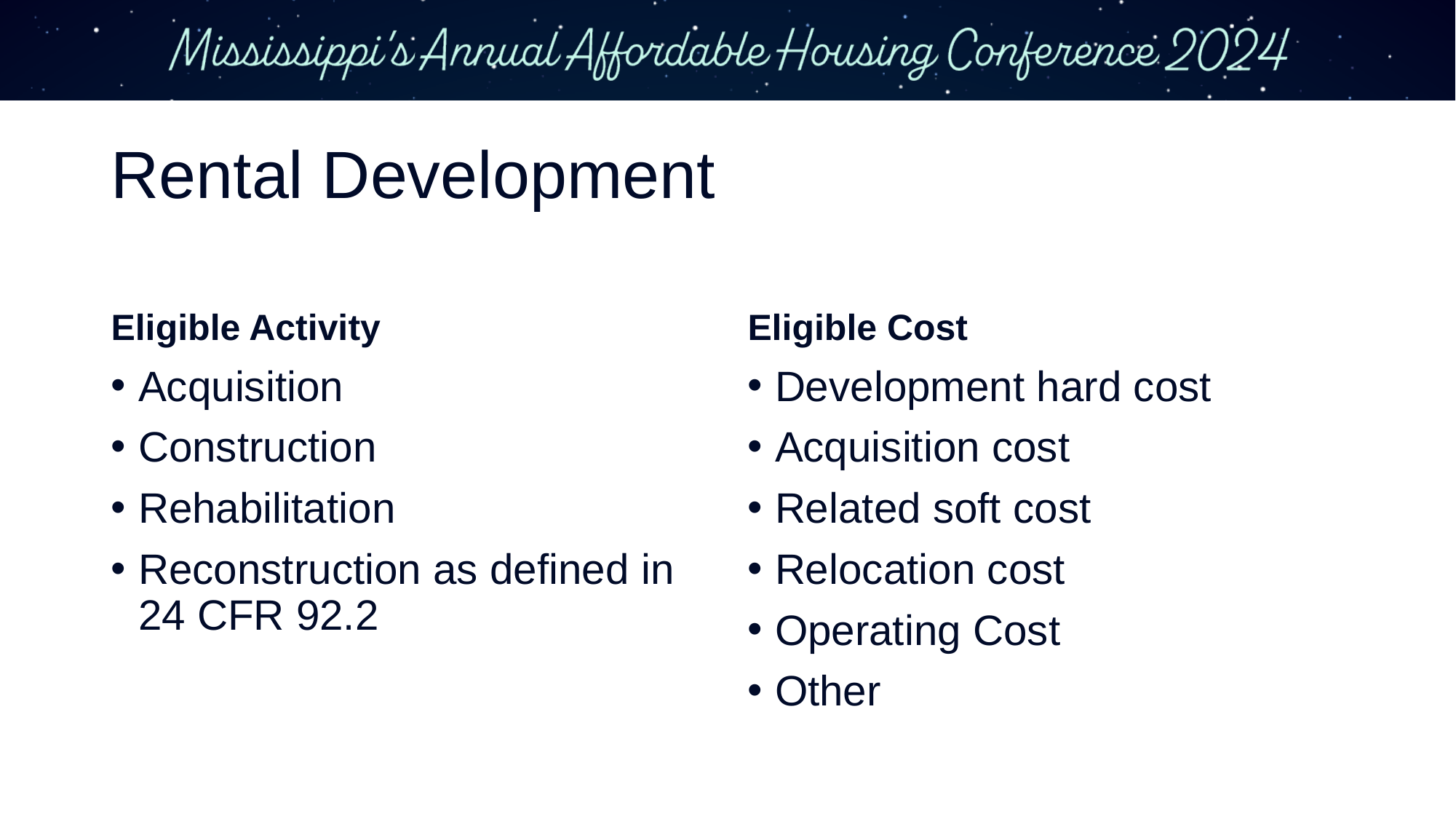

# Rental Development
Eligible Activity
Eligible Cost
Acquisition
Construction
Rehabilitation
Reconstruction as defined in 24 CFR 92.2

Development hard cost
Acquisition cost
Related soft cost
Relocation cost
Operating Cost
Other